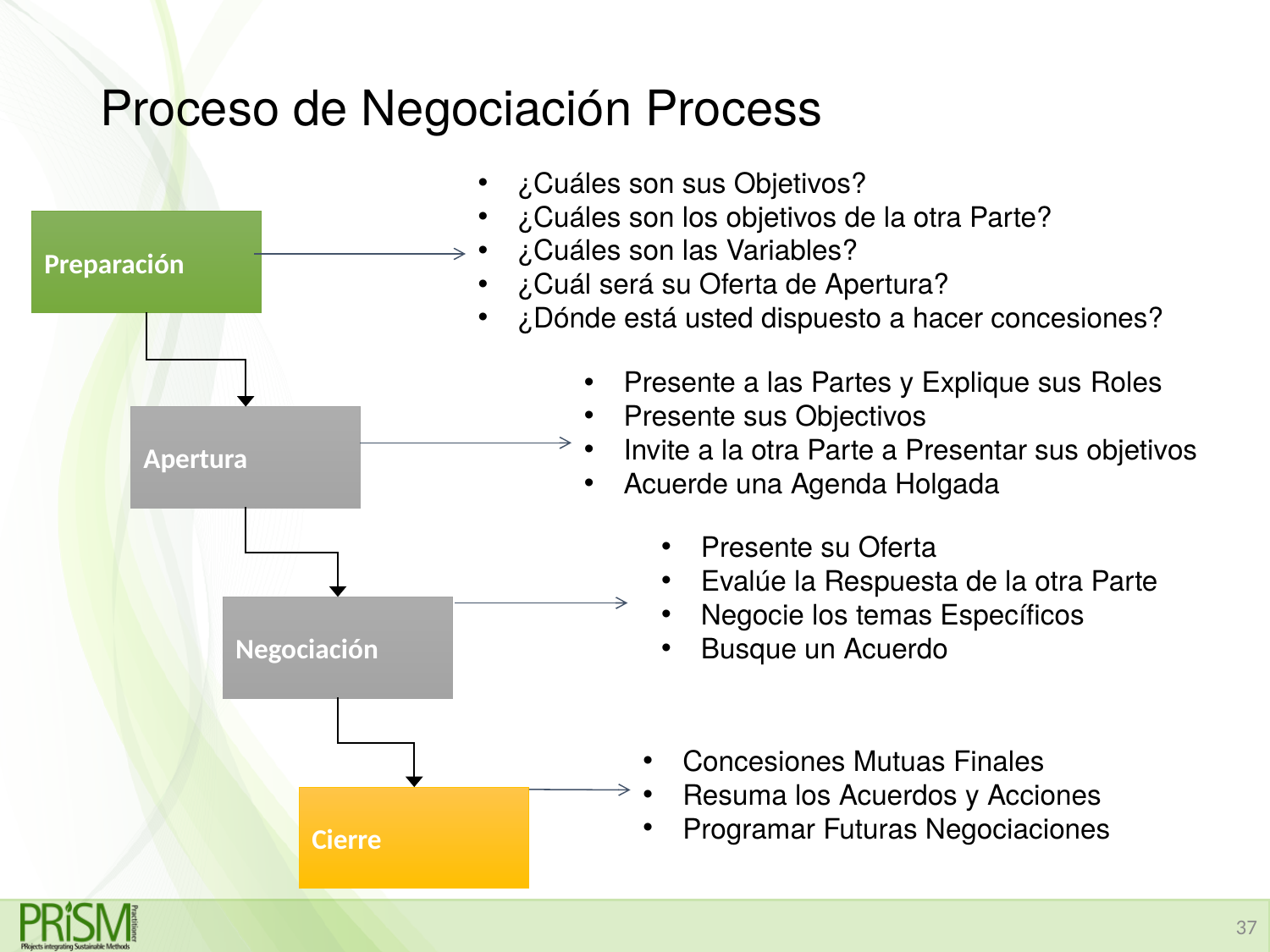

# Proceso de Negociación Process
¿Cuáles son sus Objetivos?
¿Cuáles son los objetivos de la otra Parte?
¿Cuáles son las Variables?
¿Cuál será su Oferta de Apertura?
¿Dónde está usted dispuesto a hacer concesiones?
Preparación
Apertura
Negociación
Cierre
Presente a las Partes y Explique sus Roles
Presente sus Objectivos
Invite a la otra Parte a Presentar sus objetivos
Acuerde una Agenda Holgada
Presente su Oferta
Evalúe la Respuesta de la otra Parte
Negocie los temas Específicos
Busque un Acuerdo

Concesiones Mutuas Finales
Resuma los Acuerdos y Acciones
Programar Futuras Negociaciones
37